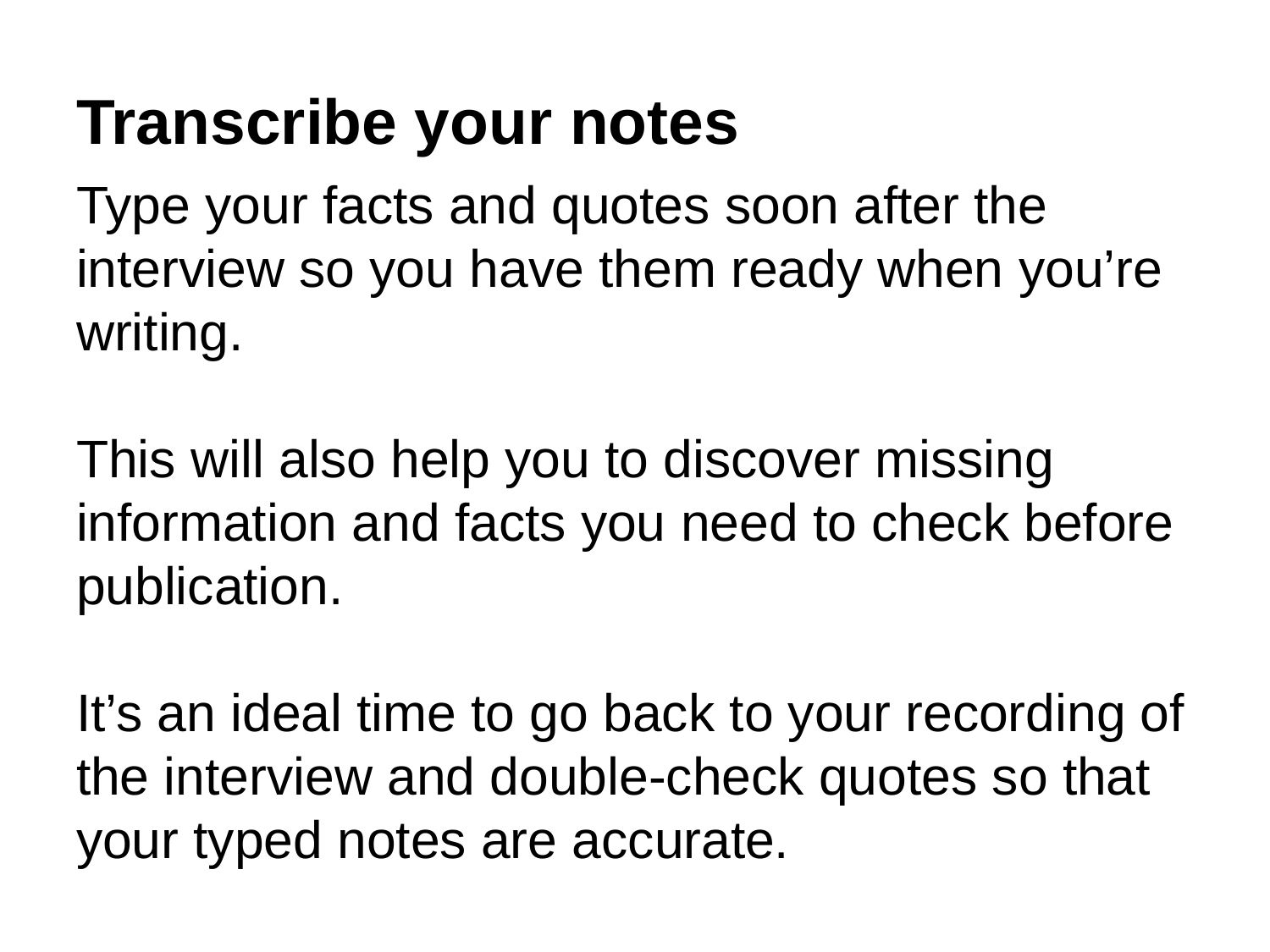

# Transcribe your notes
Type your facts and quotes soon after the interview so you have them ready when you’re writing.

This will also help you to discover missing information and facts you need to check before publication.

It’s an ideal time to go back to your recording of the interview and double-check quotes so that your typed notes are accurate.